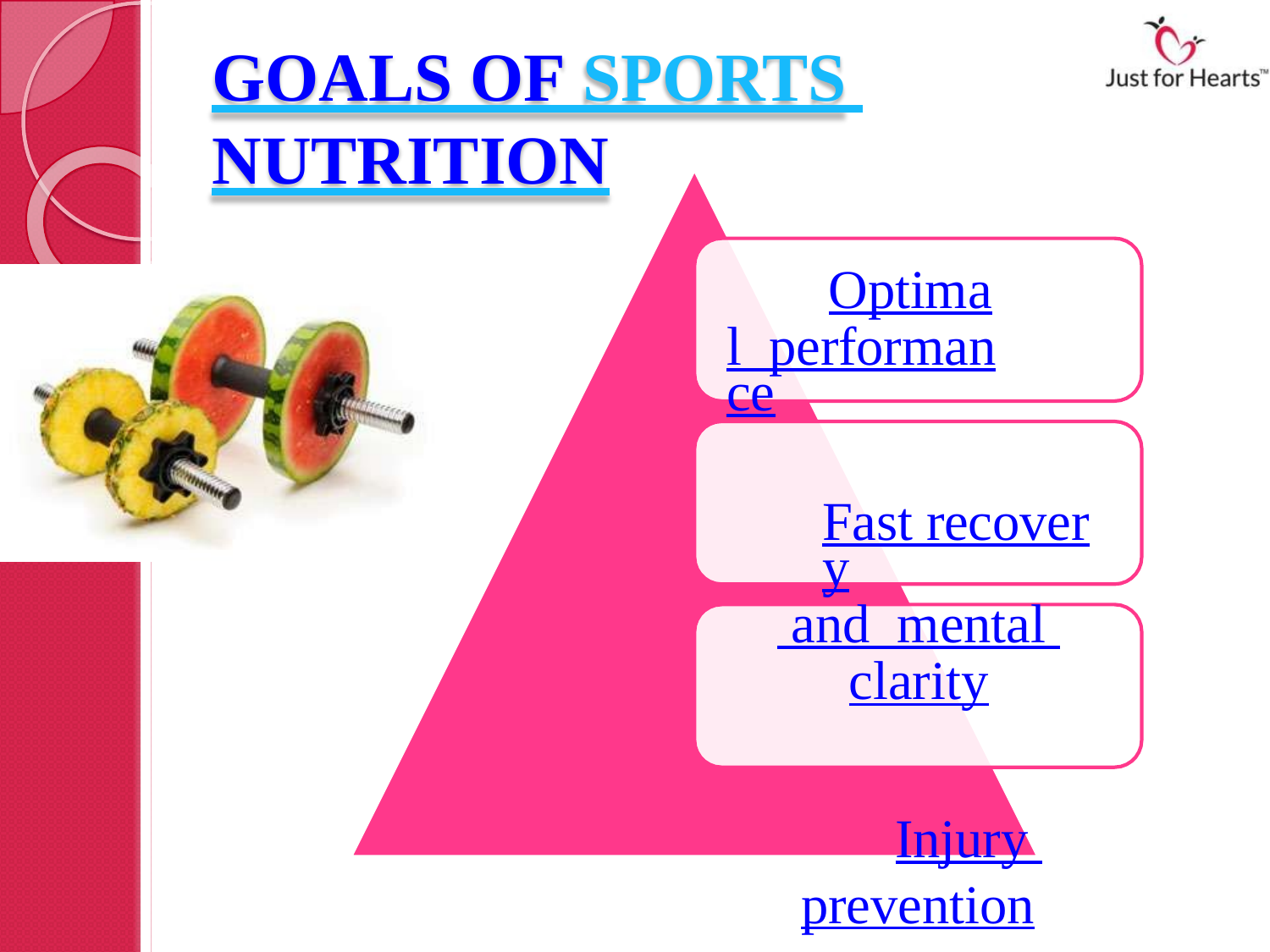

# GOALS OF SPORTS  NUTRITION

Optimal  performance

Fast recovery and  mental clarity

Injury prevention